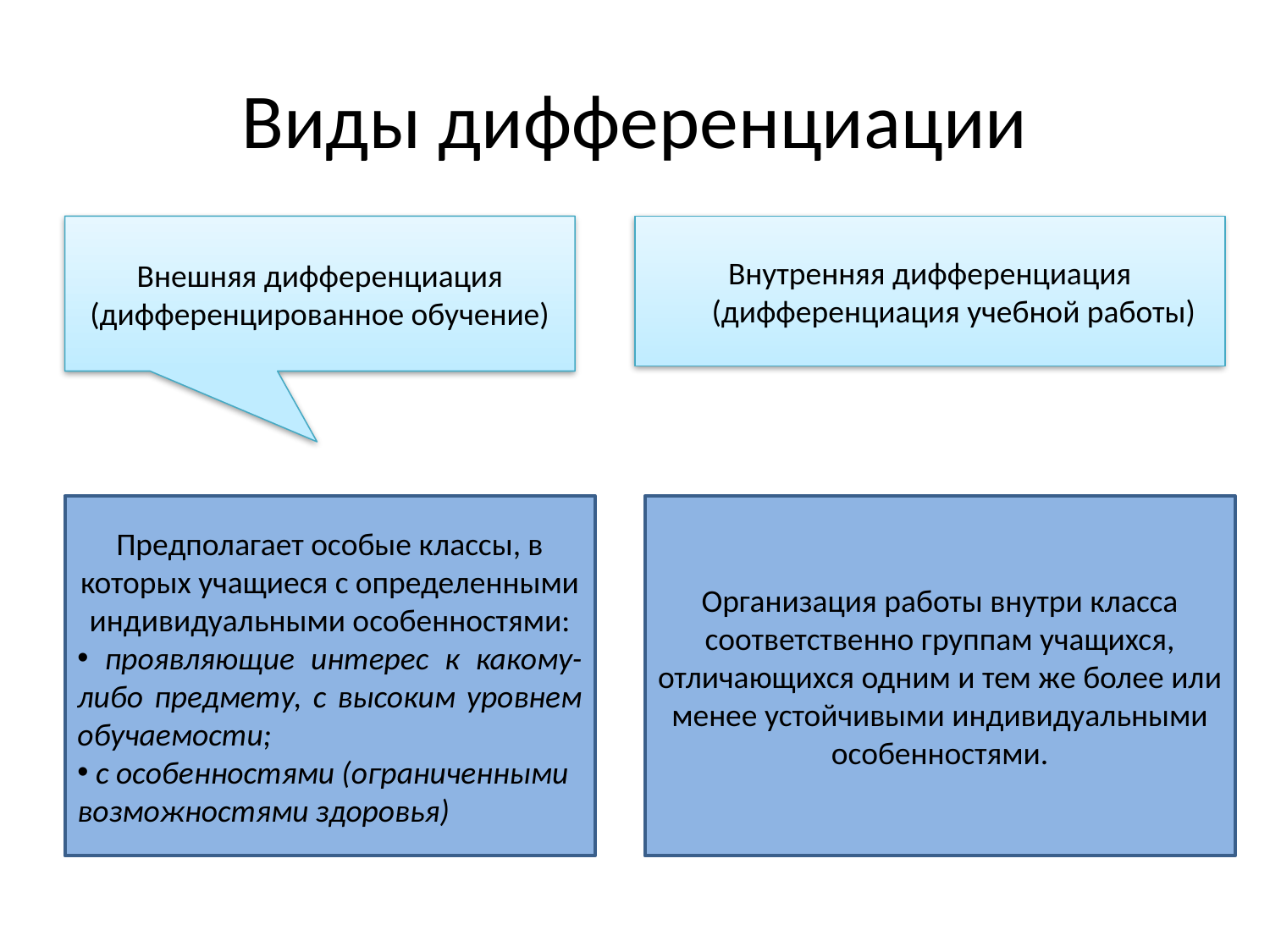

# Виды дифференциации
Внешняя дифференциация (дифференцированное обучение)
Внутренняя дифференциация (дифференциация учебной работы)
Предполагает особые классы, в которых учащиеся с определенными индивидуальными особенностями:
 проявляющие интерес к какому-либо предмету, с высоким уровнем обучаемости;
 с особенностями (ограниченными возможностями здоровья)
Организация работы внутри класса соответственно группам учащихся, отличающихся одним и тем же более или менее устойчивыми индивидуальными особенностями.